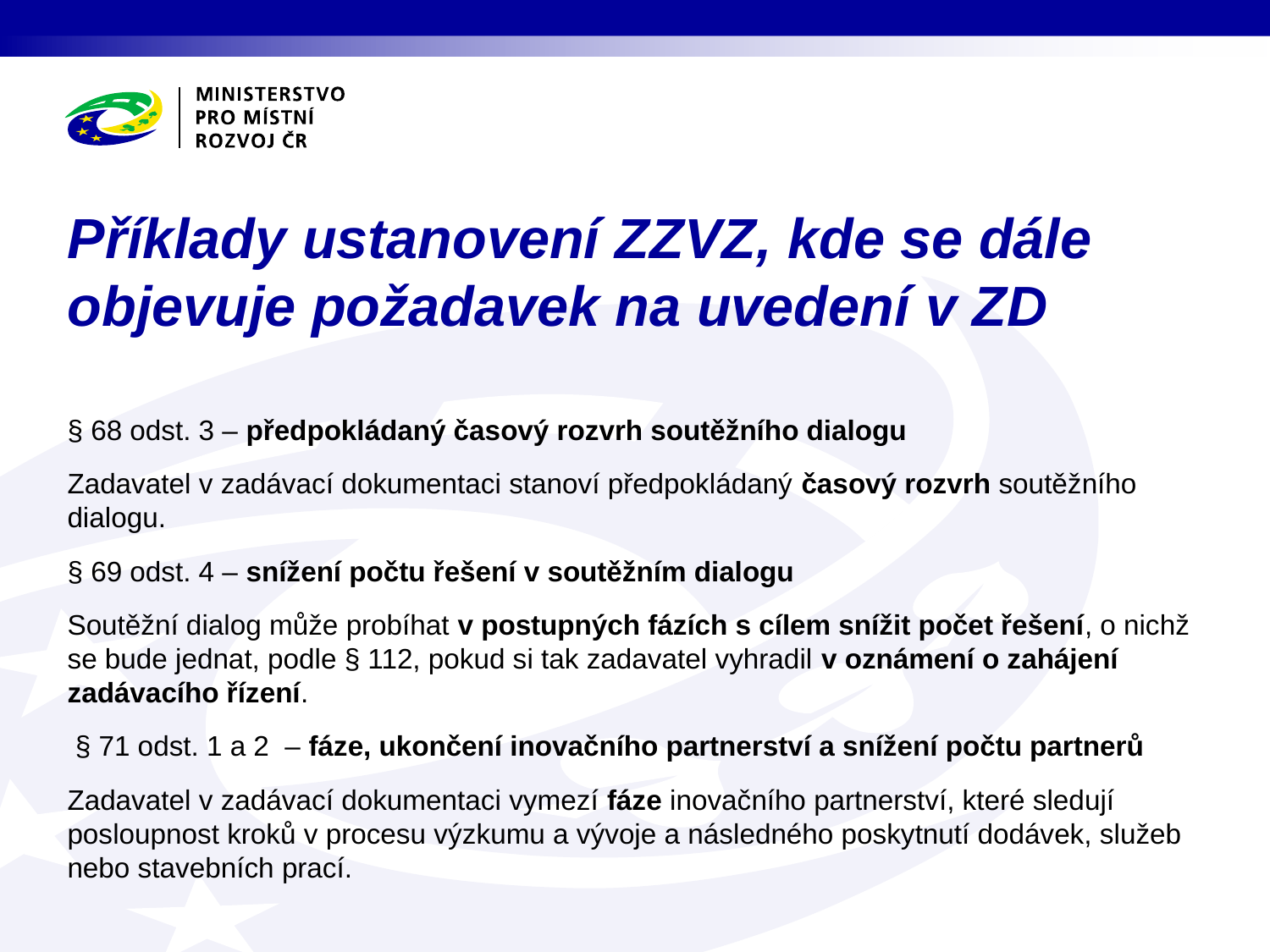

# Příklady ustanovení ZZVZ, kde se dále objevuje požadavek na uvedení v ZD
§ 68 odst. 3 – předpokládaný časový rozvrh soutěžního dialogu
Zadavatel v zadávací dokumentaci stanoví předpokládaný časový rozvrh soutěžního dialogu.
§ 69 odst. 4 – snížení počtu řešení v soutěžním dialogu
Soutěžní dialog může probíhat v postupných fázích s cílem snížit počet řešení, o nichž se bude jednat, podle § 112, pokud si tak zadavatel vyhradil v oznámení o zahájení zadávacího řízení.
 § 71 odst. 1 a 2  – fáze, ukončení inovačního partnerství a snížení počtu partnerů
Zadavatel v zadávací dokumentaci vymezí fáze inovačního partnerství, které sledují posloupnost kroků v procesu výzkumu a vývoje a následného poskytnutí dodávek, služeb nebo stavebních prací.